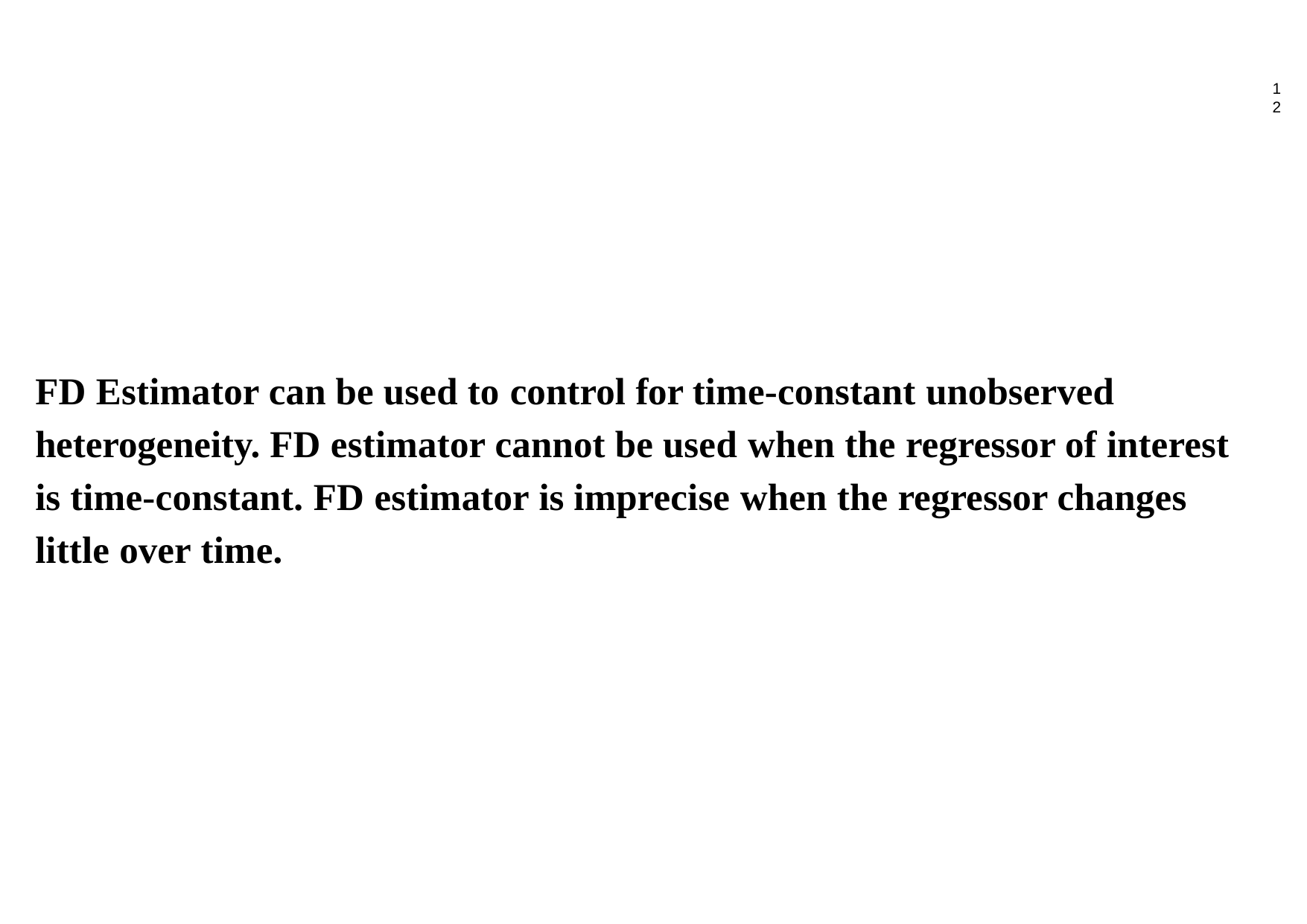

12
# FD Estimator can be used to control for time-constant unobserved  heterogeneity. FD estimator cannot be used when the regressor of interest  is time-constant. FD estimator is imprecise when the regressor changes  little over time.